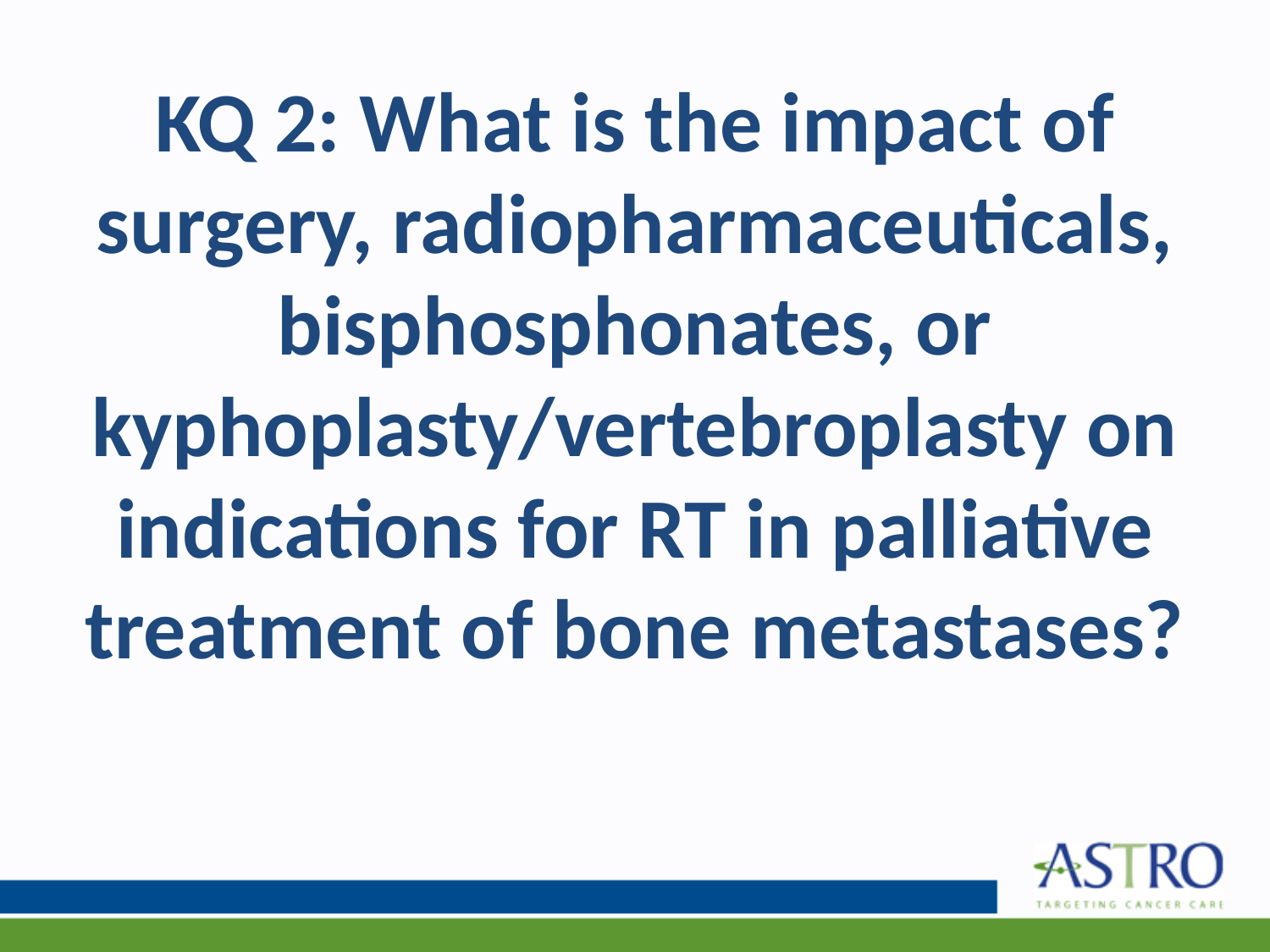

# KQ 2: What is the impact of surgery, radiopharmaceuticals, bisphosphonates, or kyphoplasty/vertebroplasty on indications for RT in palliative treatment of bone metastases?